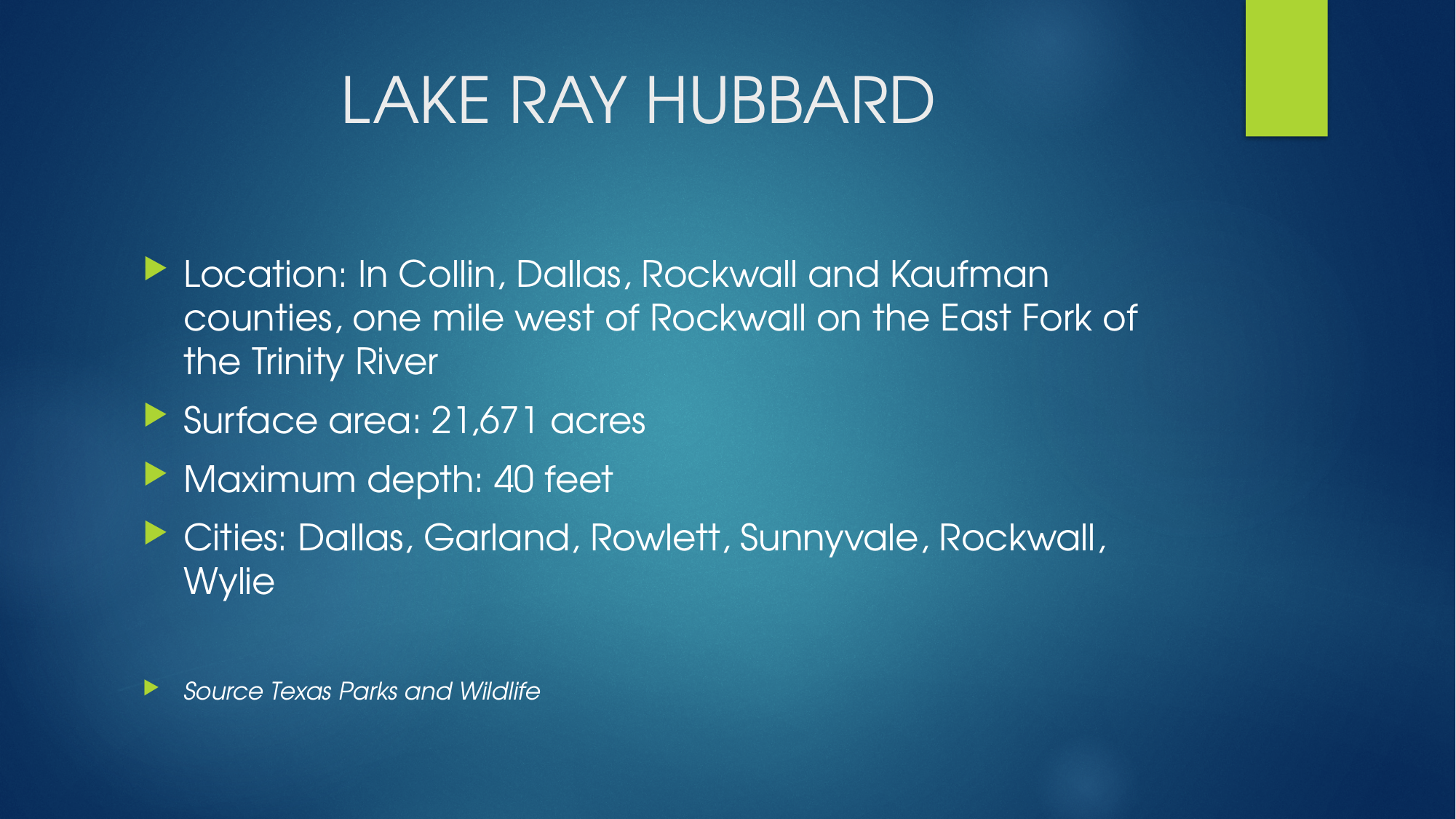

# LAKE RAY HUBBARD
Location: In Collin, Dallas, Rockwall and Kaufman counties, one mile west of Rockwall on the East Fork of the Trinity River
Surface area: 21,671 acres
Maximum depth: 40 feet
Cities: Dallas, Garland, Rowlett, Sunnyvale, Rockwall, Wylie

Source Texas Parks and Wildlife